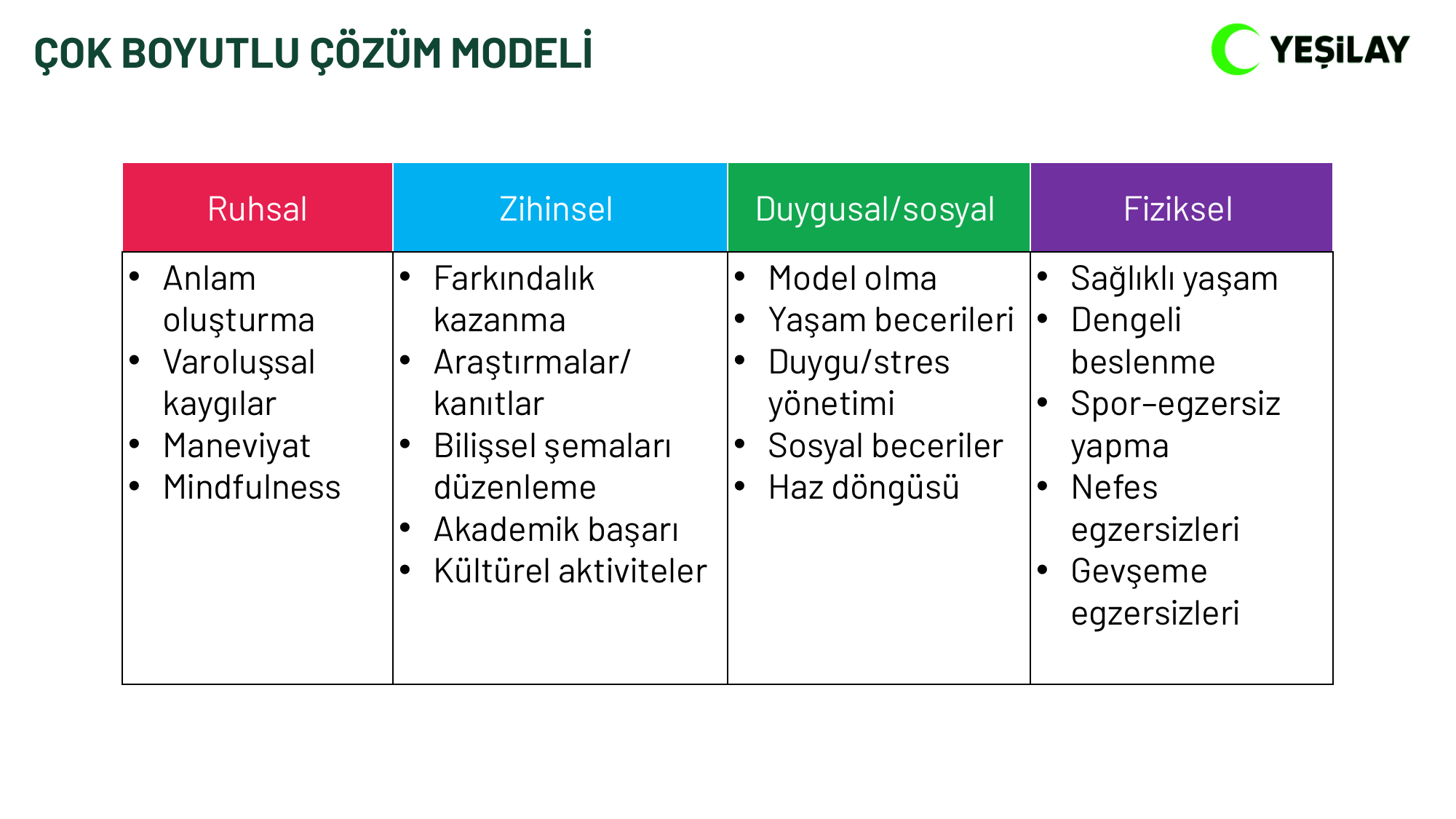

ÇOK BOYUTLU ÇÖZÜM MODELİ
| Ruhsal | Zihinsel | Duygusal/sosyal | Fiziksel |
| --- | --- | --- | --- |
| Anlam oluşturma Varoluşsal kaygılar Maneviyat Mindfulness | Farkındalık kazanma Araştırmalar/kanıtlar Bilişsel şemaları düzenleme Akademik başarı Kültürel aktiviteler | Model olma Yaşam becerileri Duygu/stres yönetimi Sosyal beceriler Haz döngüsü | Sağlıklı yaşam Dengeli beslenme Spor–egzersiz yapma Nefes egzersizleri Gevşeme egzersizleri |